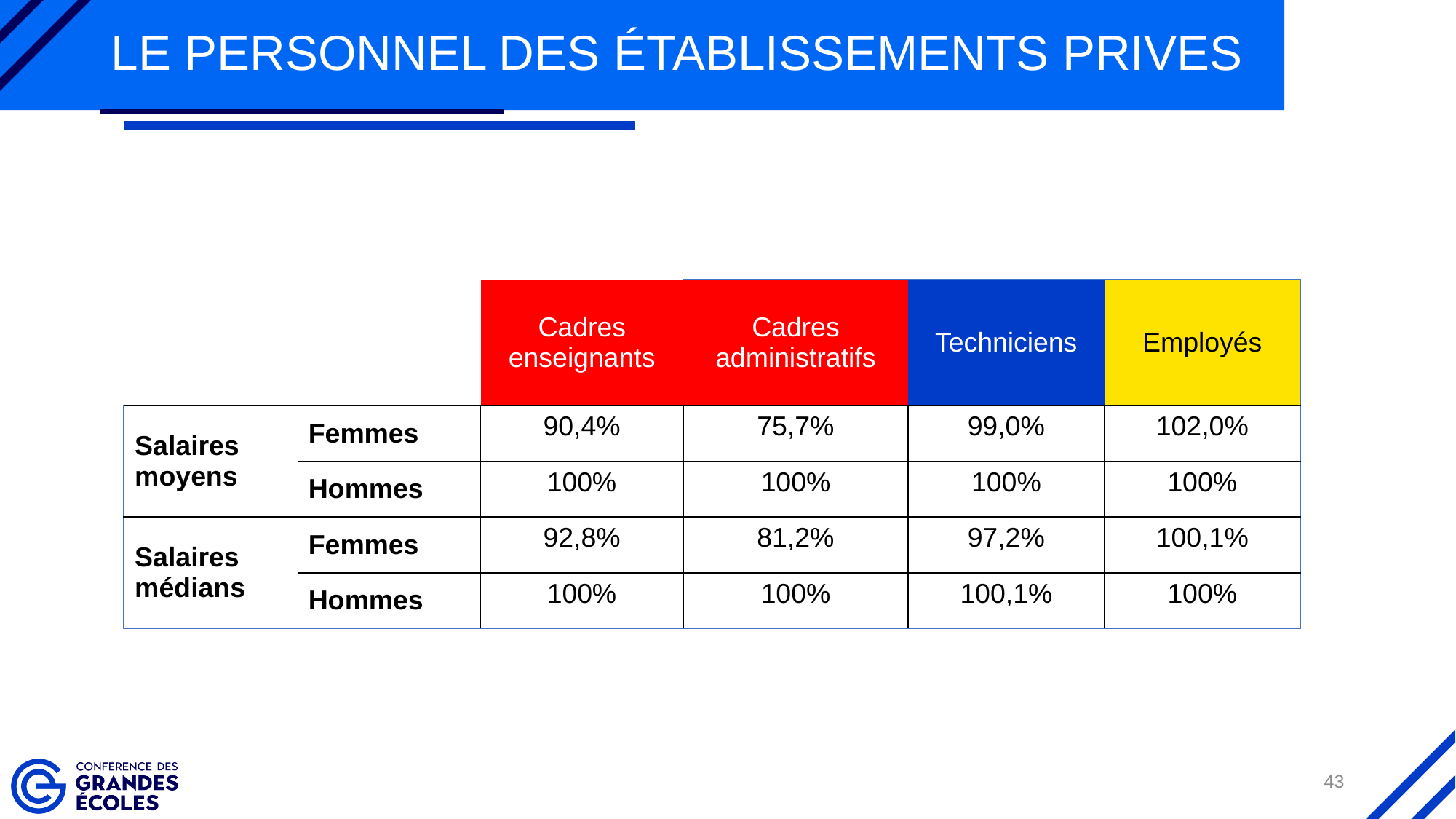

# Le personnel des établissements PRIVES

|  |  | Cadres enseignants | Cadres administratifs | Techniciens | Employés |
| --- | --- | --- | --- | --- | --- |
| Salaires moyens | Femmes | 90,4% | 75,7% | 99,0% | 102,0% |
|  | Hommes | 100% | 100% | 100% | 100% |
| Salaires médians | Femmes | 92,8% | 81,2% | 97,2% | 100,1% |
|  | Hommes | 100% | 100% | 100,1% | 100% |
43